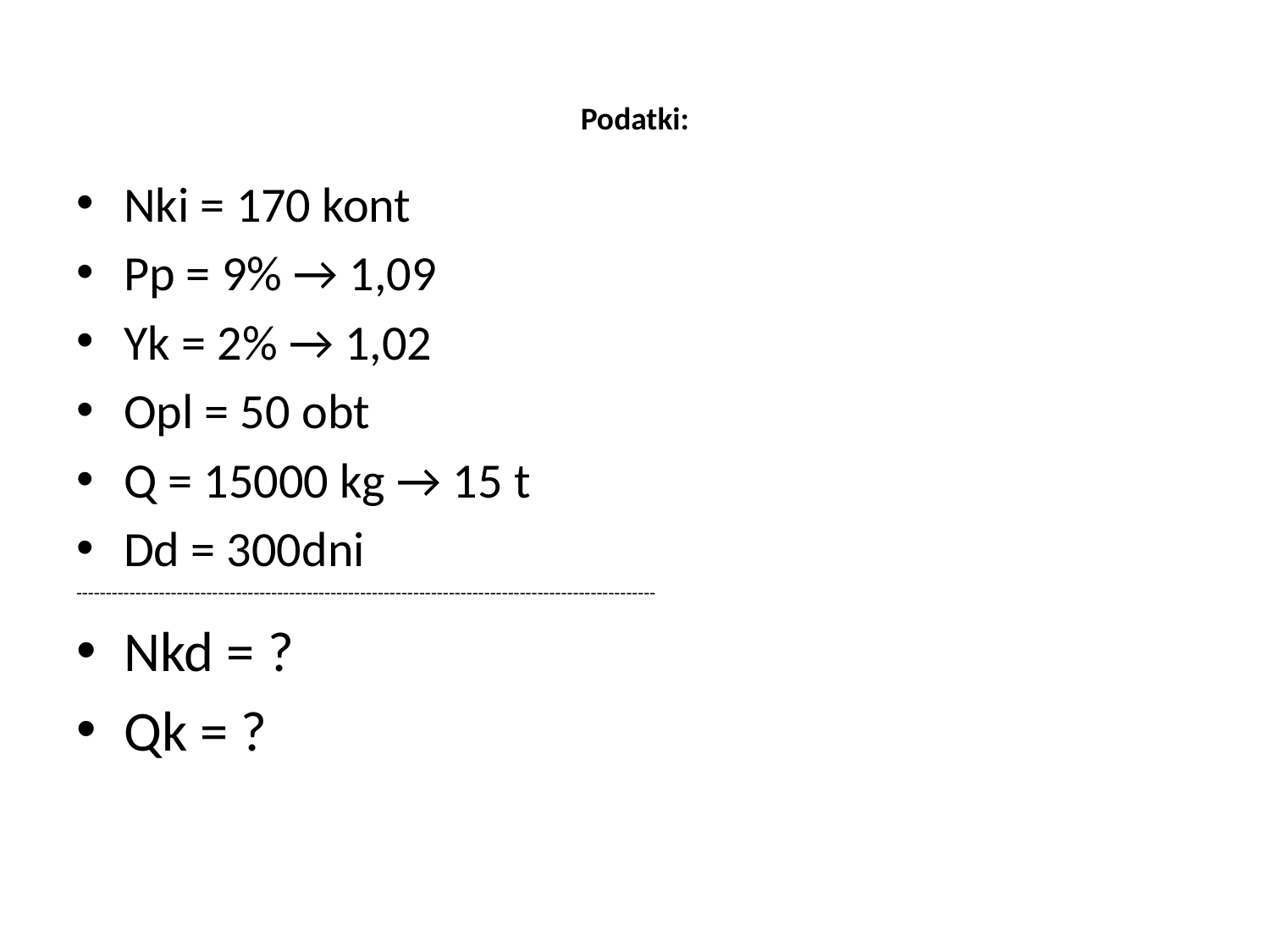

# Podatki:
Nki = 170 kont
Pp = 9% → 1,09
Yk = 2% → 1,02
Opl = 50 obt
Q = 15000 kg → 15 t
Dd = 300dni
--------------------------------------------------------------------------------------------------
Nkd = ?
Qk = ?